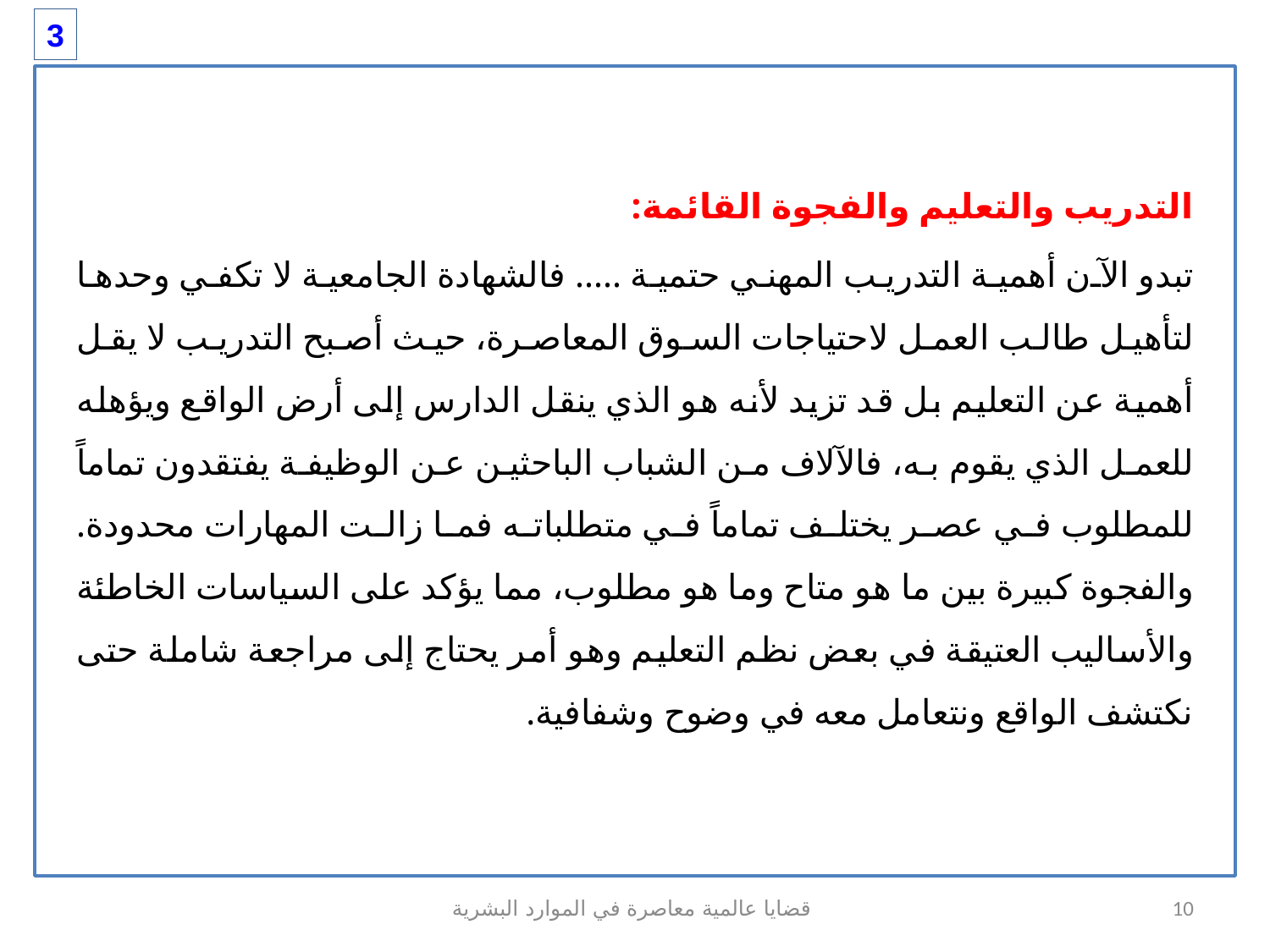

3

التدريب والتعليم والفجوة القائمة:
تبدو الآن أهمية التدريب المهني حتمية ..... فالشهادة الجامعية لا تكفي وحدها لتأهيل طالب العمل لاحتياجات السوق المعاصرة، حيث أصبح التدريب لا يقل أهمية عن التعليم بل قد تزيد لأنه هو الذي ينقل الدارس إلى أرض الواقع ويؤهله للعمل الذي يقوم به، فالآلاف من الشباب الباحثين عن الوظيفة يفتقدون تماماً للمطلوب في عصر يختلف تماماً في متطلباته فما زالت المهارات محدودة. والفجوة كبيرة بين ما هو متاح وما هو مطلوب، مما يؤكد على السياسات الخاطئة والأساليب العتيقة في بعض نظم التعليم وهو أمر يحتاج إلى مراجعة شاملة حتى نكتشف الواقع ونتعامل معه في وضوح وشفافية.
قضايا عالمية معاصرة في الموارد البشرية
10